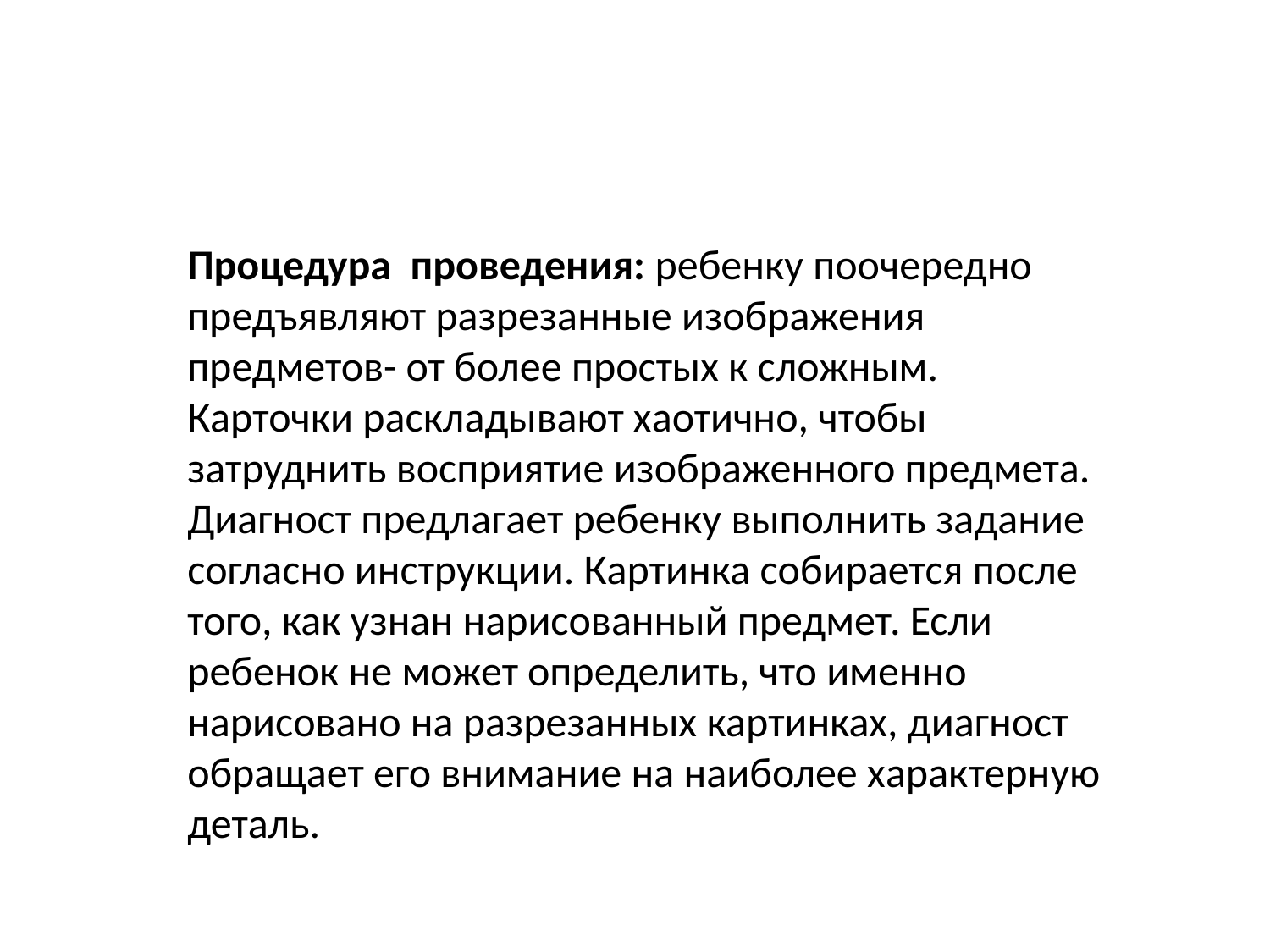

Процедура  проведения: ребенку поочередно предъявляют разрезанные изображения предметов- от более простых к сложным. Карточки раскладывают хаотично, чтобы затруднить восприятие изображенного предмета. Диагност предлагает ребенку выполнить задание согласно инструкции. Картинка собирается после того, как узнан нарисованный предмет. Если ребенок не может определить, что именно нарисовано на разрезанных картинках, диагност обращает его внимание на наиболее характерную деталь.